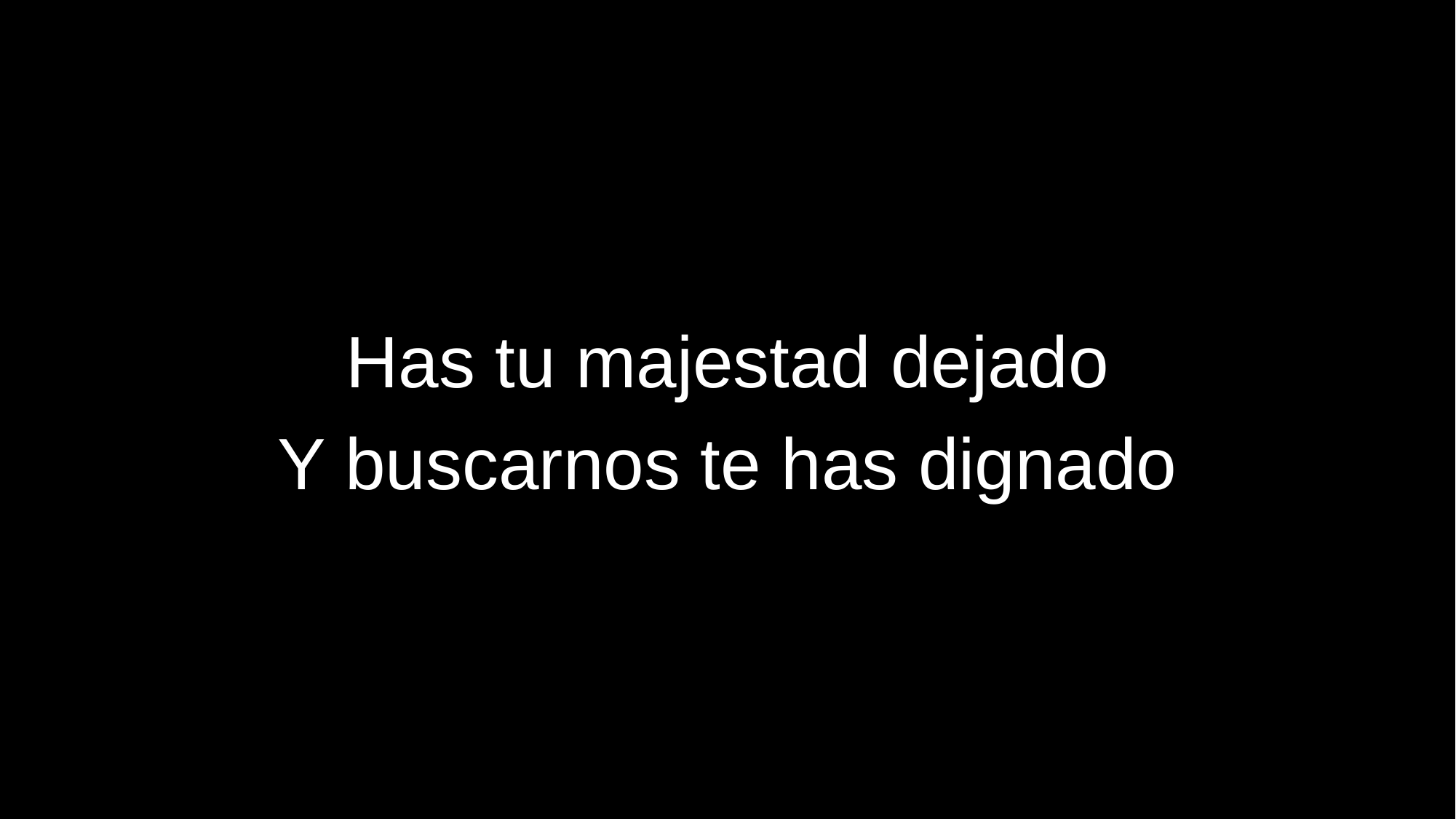

Has tu majestad dejado
Y buscarnos te has dignado